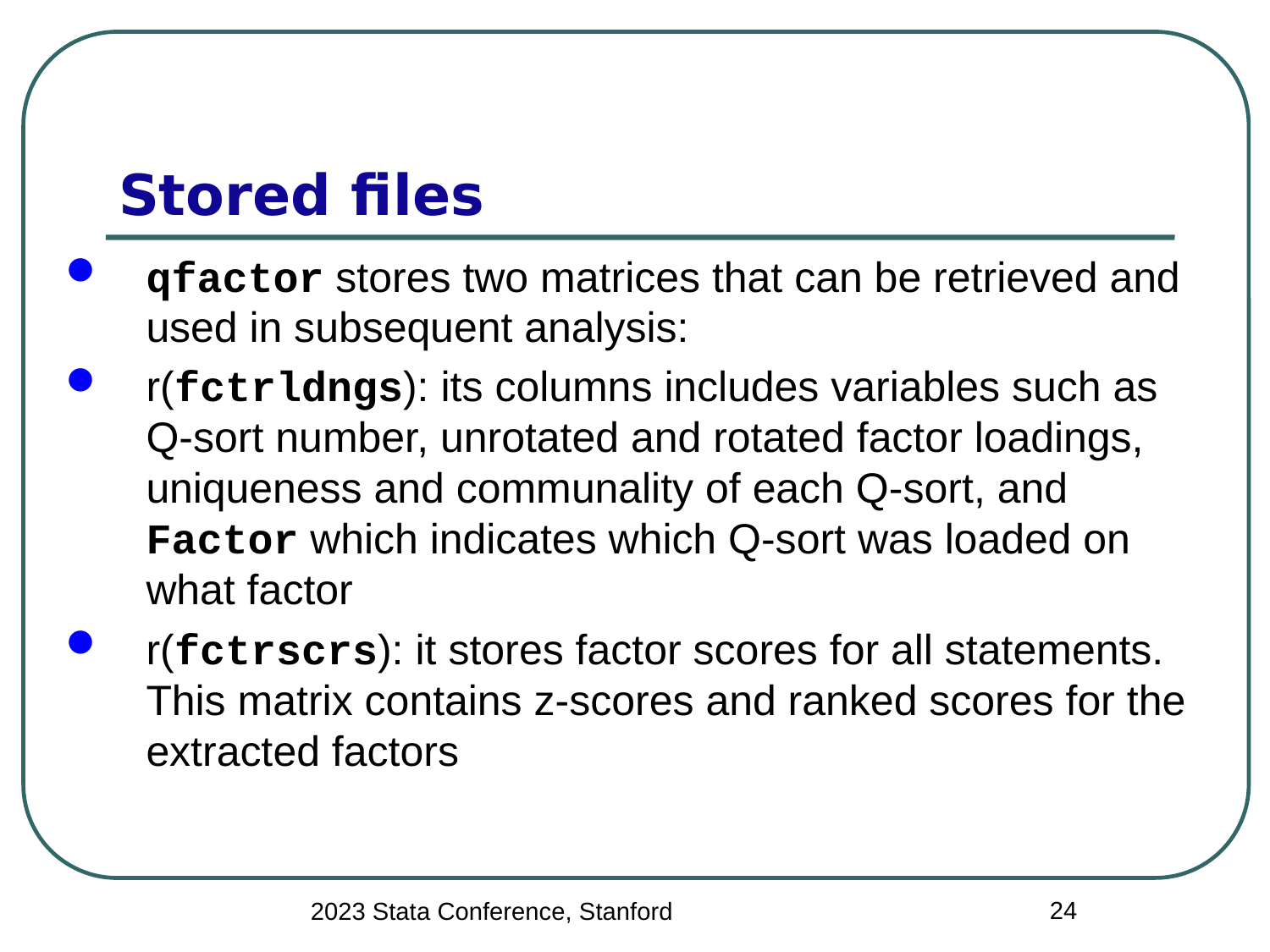

# Stored files
qfactor stores two matrices that can be retrieved and used in subsequent analysis:
r(fctrldngs): its columns includes variables such as Q-sort number, unrotated and rotated factor loadings, uniqueness and communality of each Q-sort, and Factor which indicates which Q-sort was loaded on what factor
r(fctrscrs): it stores factor scores for all statements. This matrix contains z-scores and ranked scores for the extracted factors
24
2023 Stata Conference, Stanford